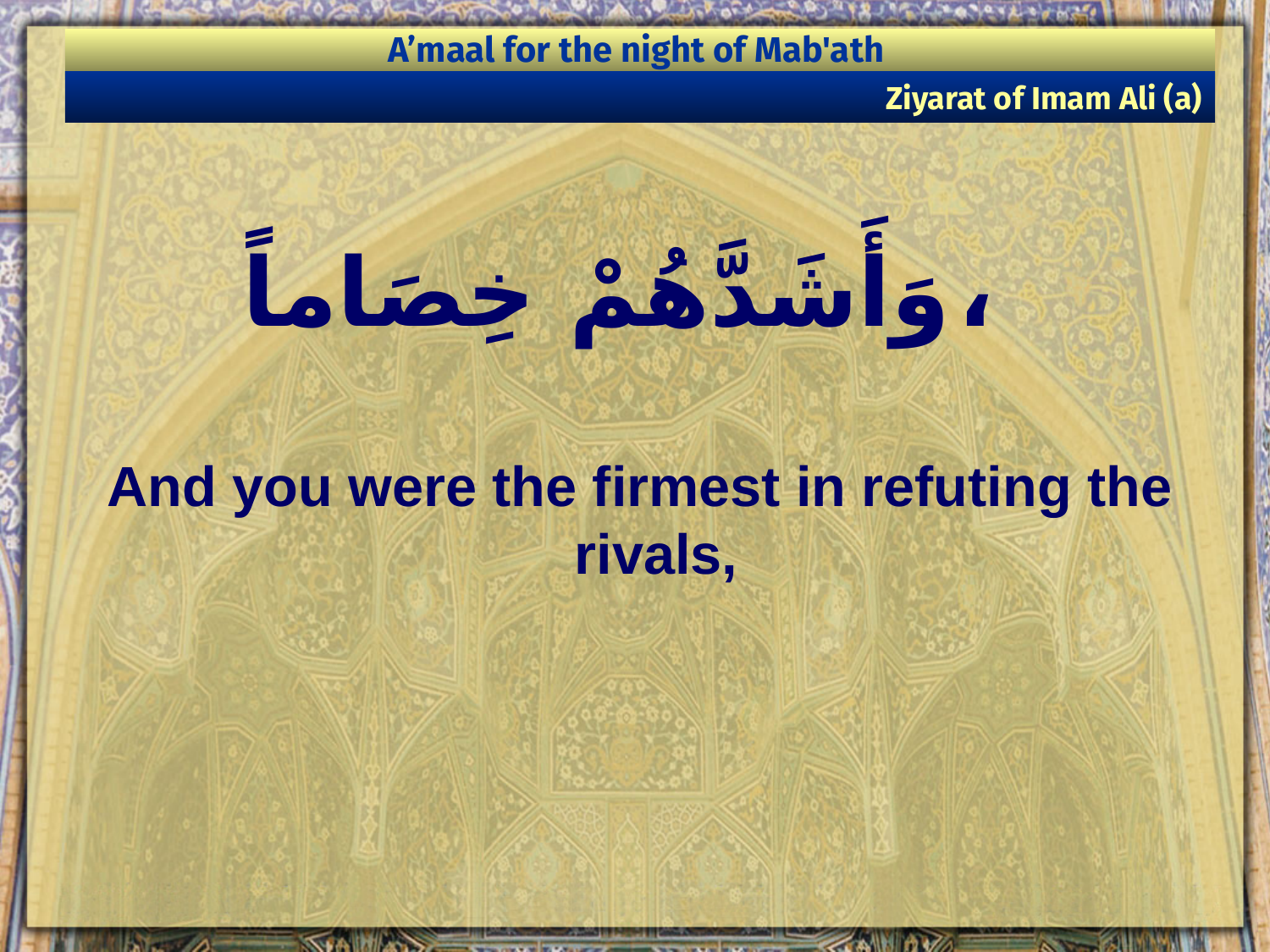

A’maal for the night of Mab'ath
Ziyarat of Imam Ali (a)
# وَأَشَدَّهُمْ خِصَاماً،
And you were the firmest in refuting the rivals,